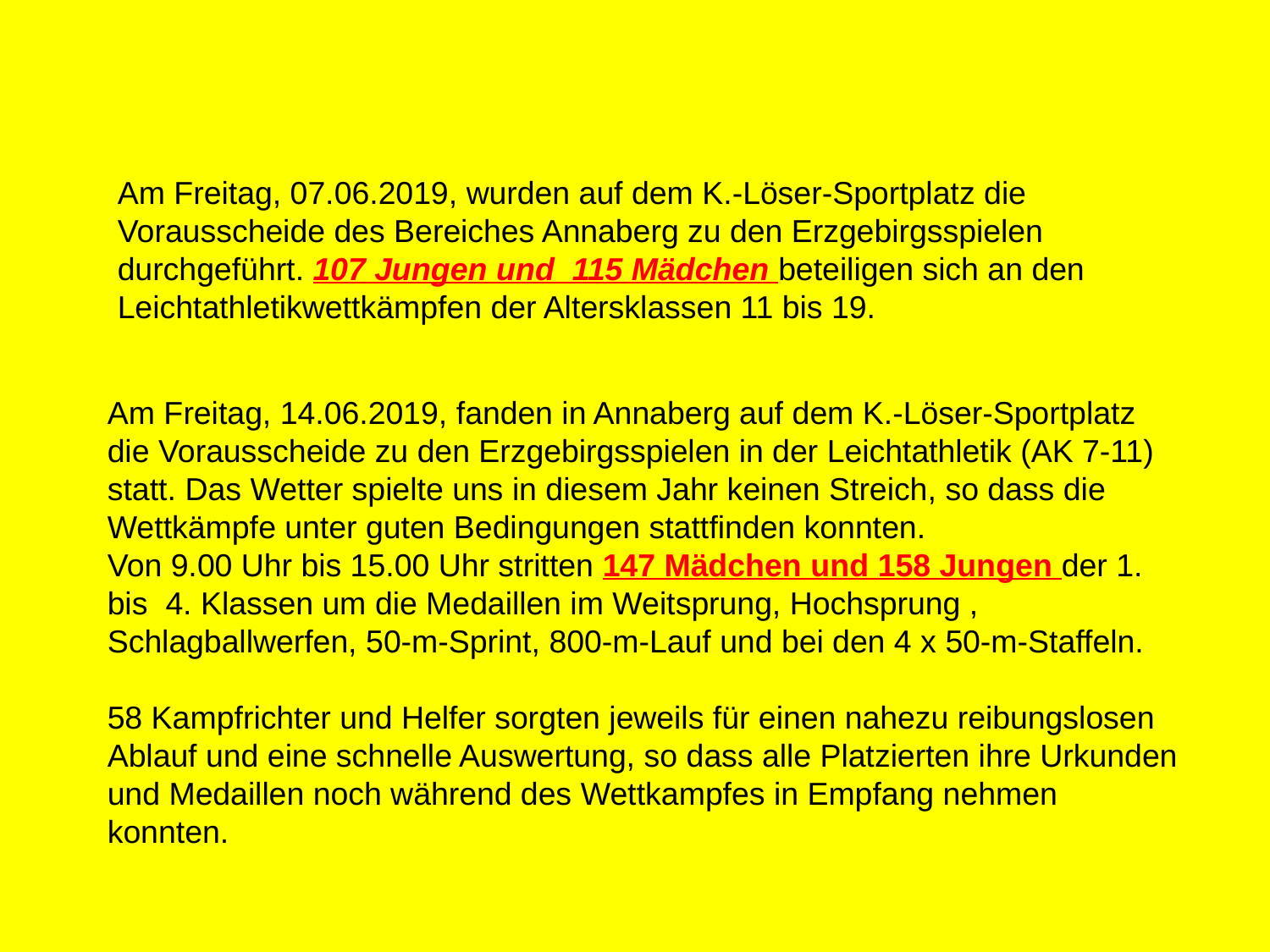

Am Freitag, 07.06.2019, wurden auf dem K.-Löser-Sportplatz die Vorausscheide des Bereiches Annaberg zu den Erzgebirgsspielen durchgeführt. 107 Jungen und  115 Mädchen beteiligen sich an den Leichtathletikwettkämpfen der Altersklassen 11 bis 19.
Am Freitag, 14.06.2019, fanden in Annaberg auf dem K.-Löser-Sportplatz die Vorausscheide zu den Erzgebirgsspielen in der Leichtathletik (AK 7-11) statt. Das Wetter spielte uns in diesem Jahr keinen Streich, so dass die Wettkämpfe unter guten Bedingungen stattfinden konnten.
Von 9.00 Uhr bis 15.00 Uhr stritten 147 Mädchen und 158 Jungen der 1. bis  4. Klassen um die Medaillen im Weitsprung, Hochsprung , Schlagballwerfen, 50-m-Sprint, 800-m-Lauf und bei den 4 x 50-m-Staffeln.

58 Kampfrichter und Helfer sorgten jeweils für einen nahezu reibungslosen Ablauf und eine schnelle Auswertung, so dass alle Platzierten ihre Urkunden und Medaillen noch während des Wettkampfes in Empfang nehmen konnten.